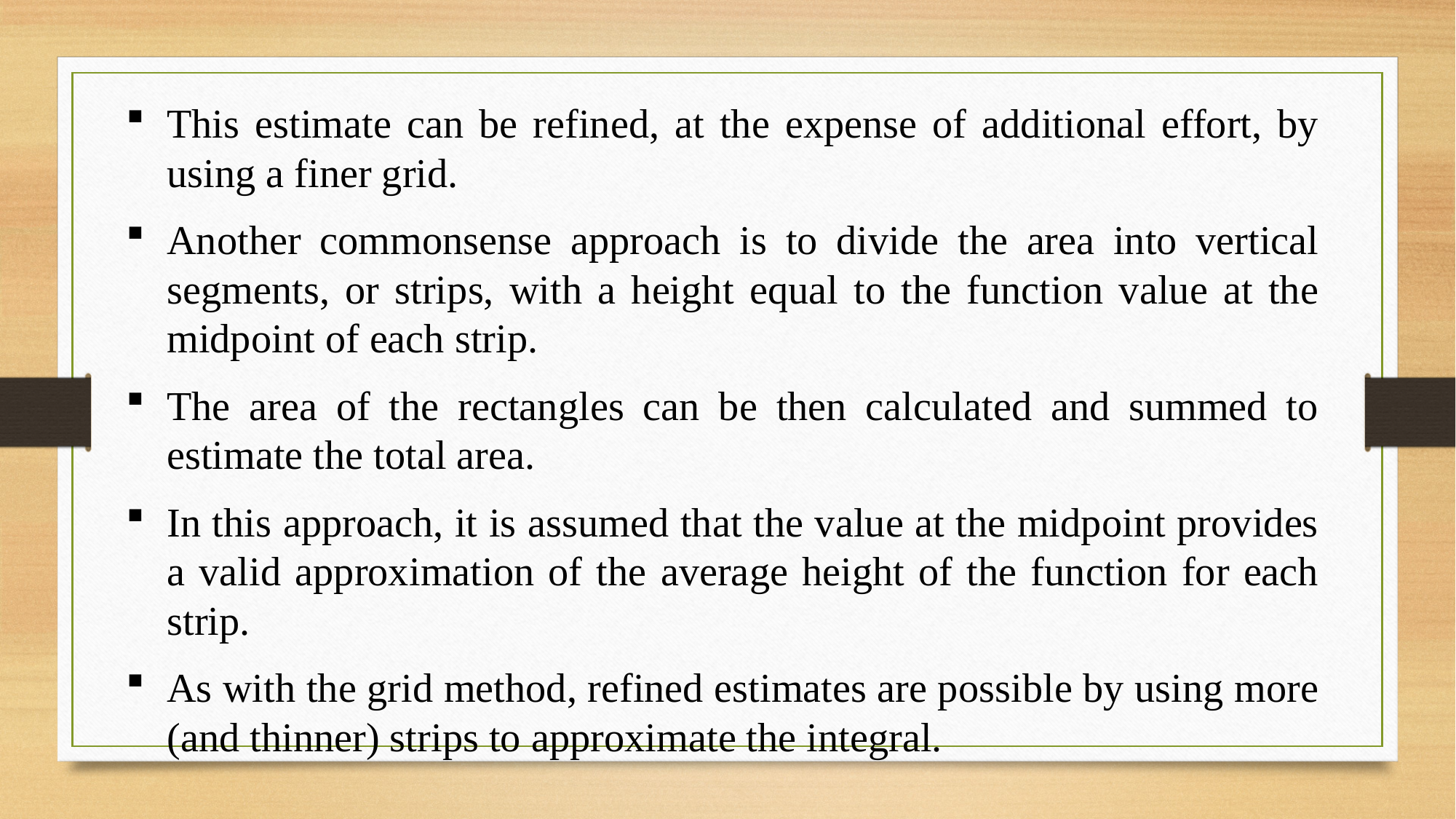

This estimate can be refined, at the expense of additional effort, by using a finer grid.

Another commonsense approach is to divide the area into vertical segments, or strips, with a height equal to the function value at the midpoint of each strip.

The area of the rectangles can be then calculated and summed to estimate the total area.

In this approach, it is assumed that the value at the midpoint provides a valid approximation of the average height of the function for each strip.

As with the grid method, refined estimates are possible by using more (and thinner) strips to approximate the integral.